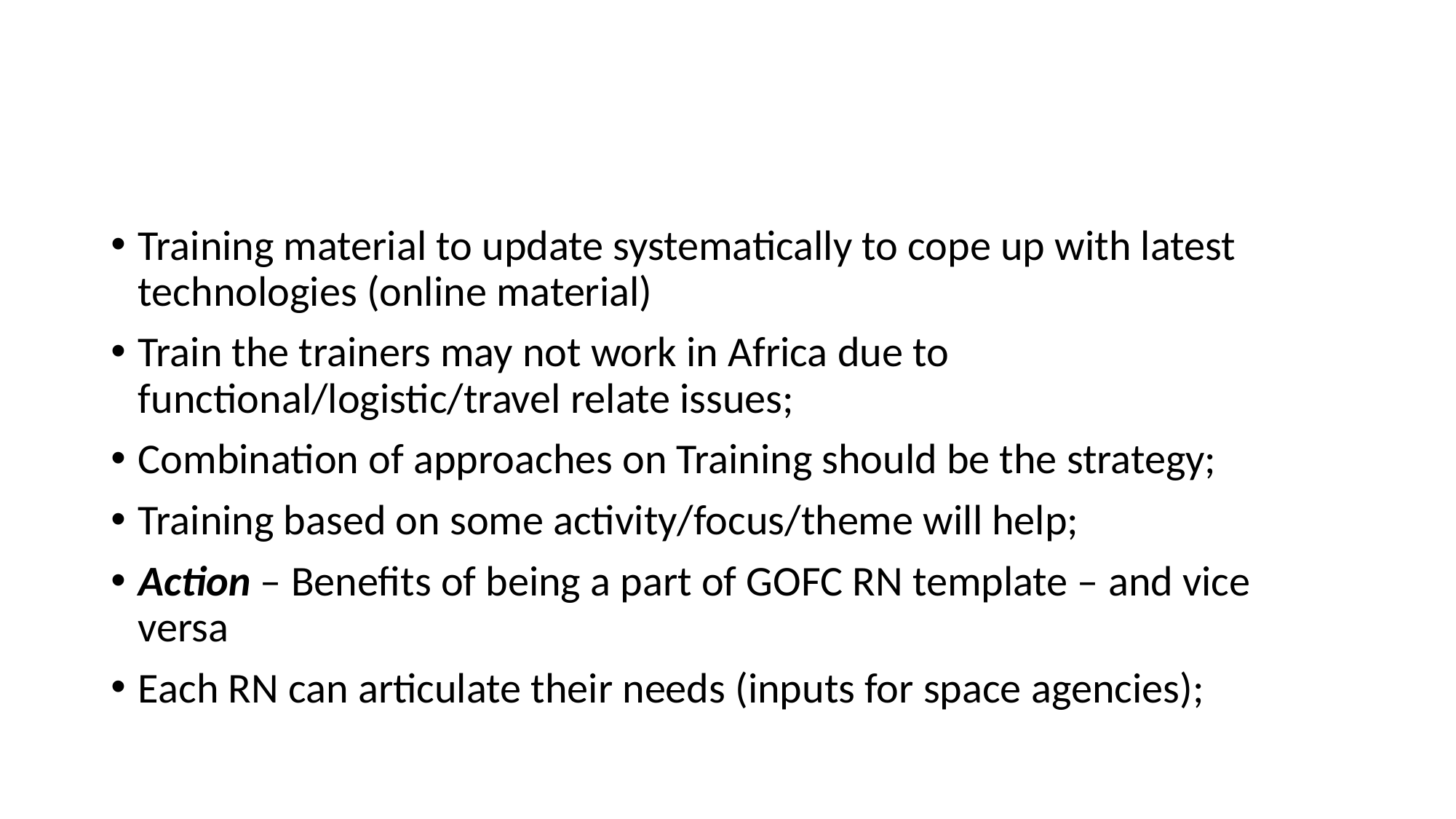

#
Training material to update systematically to cope up with latest technologies (online material)
Train the trainers may not work in Africa due to functional/logistic/travel relate issues;
Combination of approaches on Training should be the strategy;
Training based on some activity/focus/theme will help;
Action – Benefits of being a part of GOFC RN template – and vice versa
Each RN can articulate their needs (inputs for space agencies);